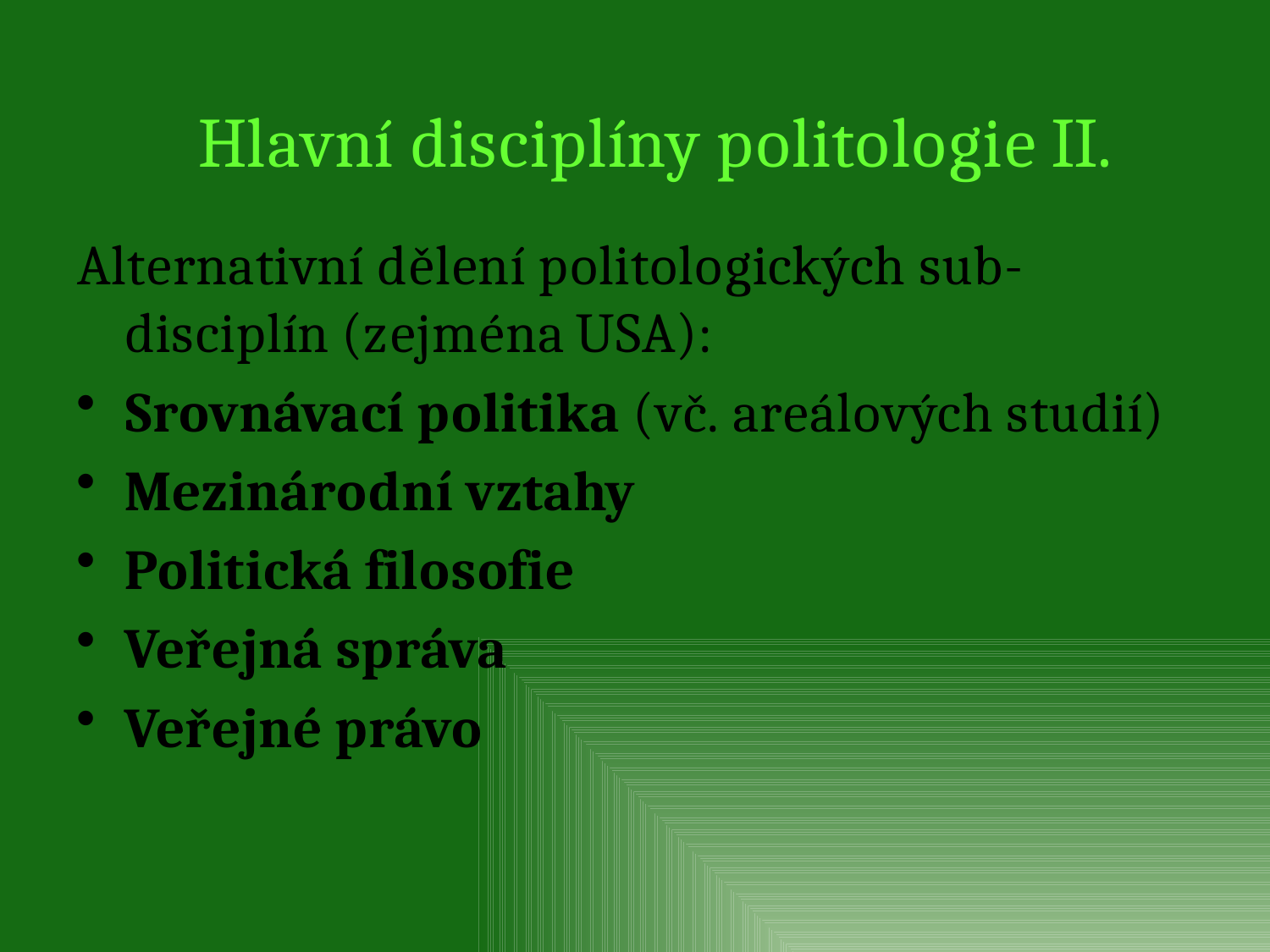

Hlavní disciplíny politologie II.
Alternativní dělení politologických sub-disciplín (zejména USA):
Srovnávací politika (vč. areálových studií)
Mezinárodní vztahy
Politická filosofie
Veřejná správa
Veřejné právo